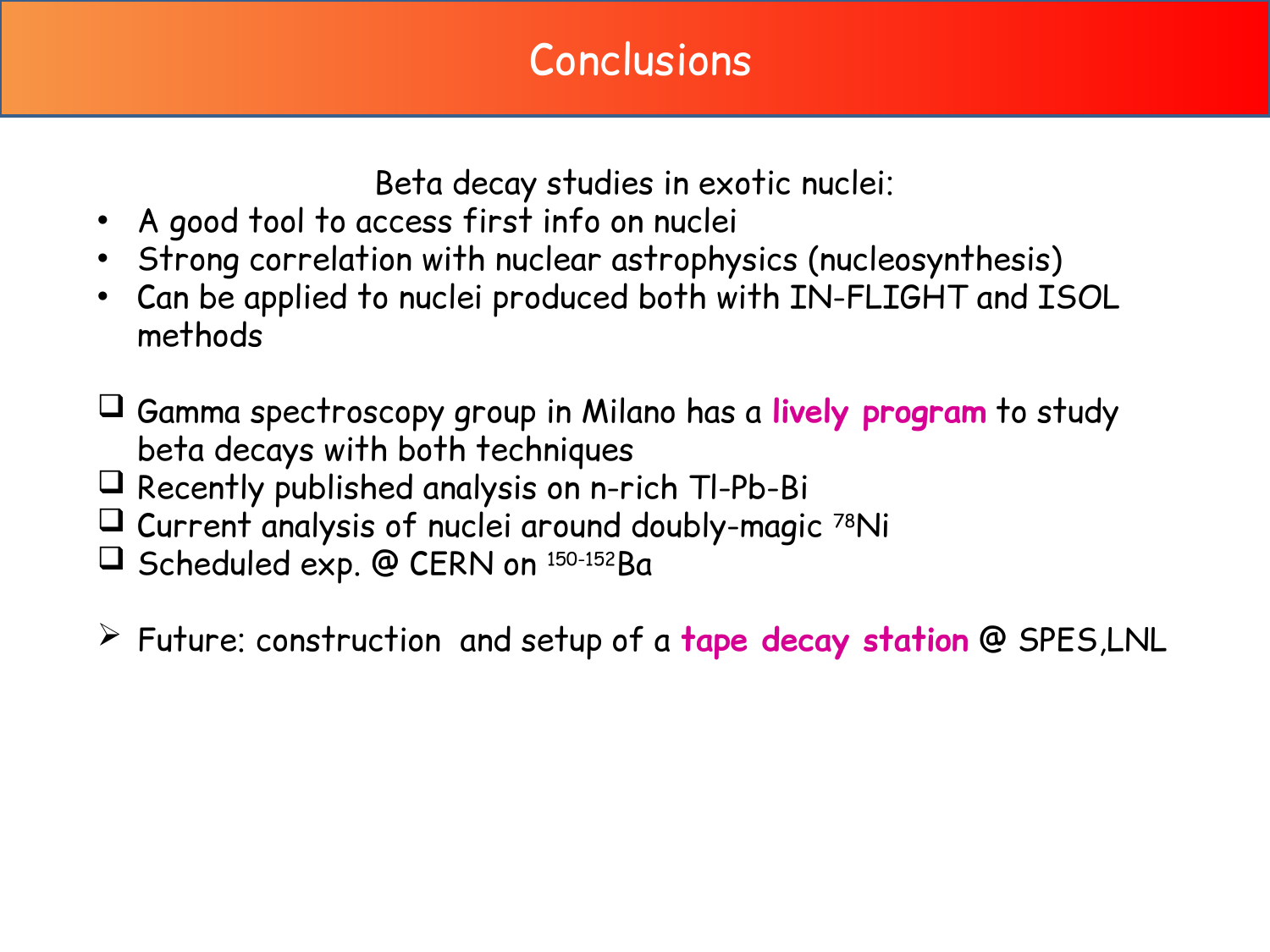

Conclusions
Beta decay studies in exotic nuclei:
A good tool to access first info on nuclei
Strong correlation with nuclear astrophysics (nucleosynthesis)
Can be applied to nuclei produced both with IN-FLIGHT and ISOL methods

Gamma spectroscopy group in Milano has a lively program to study beta decays with both techniques
Recently published analysis on n-rich Tl-Pb-Bi
Current analysis of nuclei around doubly-magic 78Ni
Scheduled exp. @ CERN on 150-152Ba

Future: construction  and setup of a tape decay station @ SPES,LNL